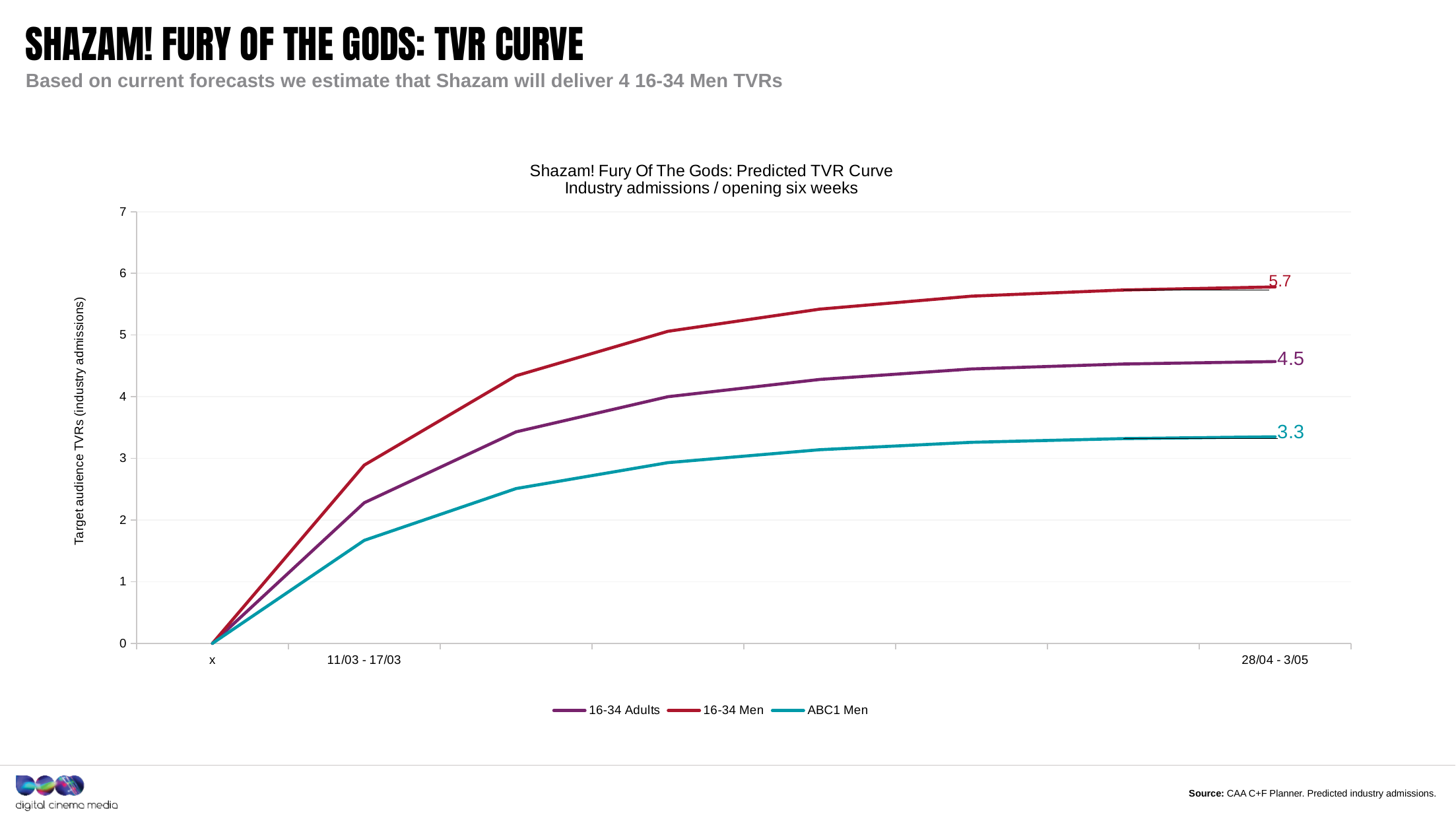

# SHAZAM! fury of the gods: TVR CURVE
Based on current forecasts we estimate that Shazam will deliver 4 16-34 Men TVRs

### Chart: Shazam! Fury Of The Gods: Predicted TVR Curve
Industry admissions / opening six weeks

| Category | 16-34 Adults | 16-34 Men | ABC1 Men  |
|---|---|---|---|
| x | 0.0 | 0.0 | 0.0 |
| 11/03 - 17/03 | 2.28 | 2.89 | 1.67 |
|  | 3.43 | 4.34 | 2.51 |
|  | 4.0 | 5.06 | 2.93 |
|  | 4.28 | 5.42 | 3.14 |
|  | 4.45 | 5.63 | 3.26 |
|  | 4.53 | 5.73 | 3.32 |
| 28/04 - 3/05 | 4.57 | 5.78 | 3.35 |
Source: CAA C+F Planner. Predicted industry admissions.